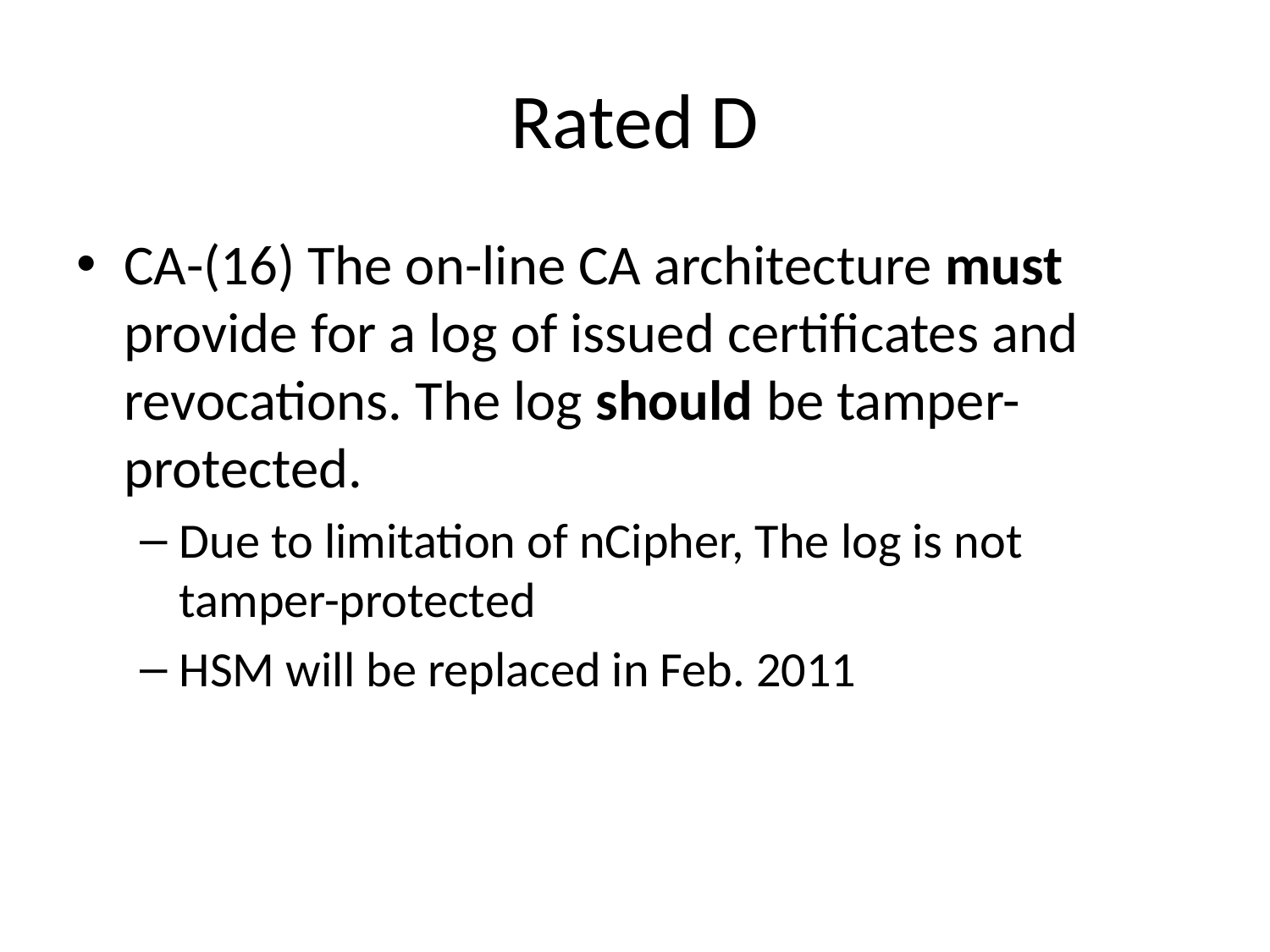

# Rated D
CA-(16) The on-line CA architecture must provide for a log of issued certificates and revocations. The log should be tamper-protected.
Due to limitation of nCipher, The log is not tamper-protected
HSM will be replaced in Feb. 2011